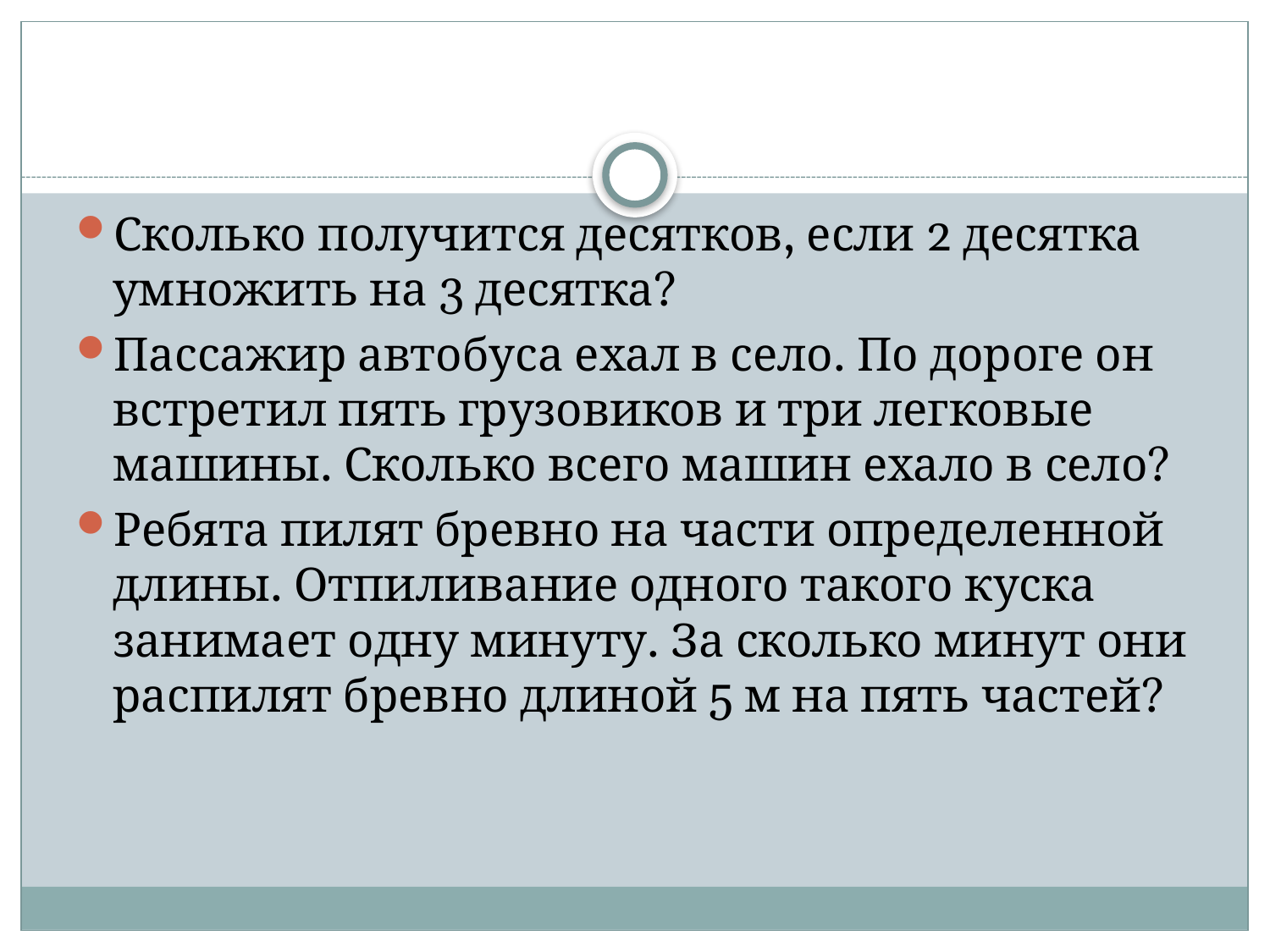

#
Сколько получится десятков, если 2 десятка умножить на 3 десятка?
Пассажир автобуса ехал в село. По дороге он встретил пять грузовиков и три легковые машины. Сколько всего машин ехало в село?
Ребята пилят бревно на части определенной длины. Отпиливание одного такого куска занимает одну минуту. За сколько минут они распилят бревно длиной 5 м на пять частей?